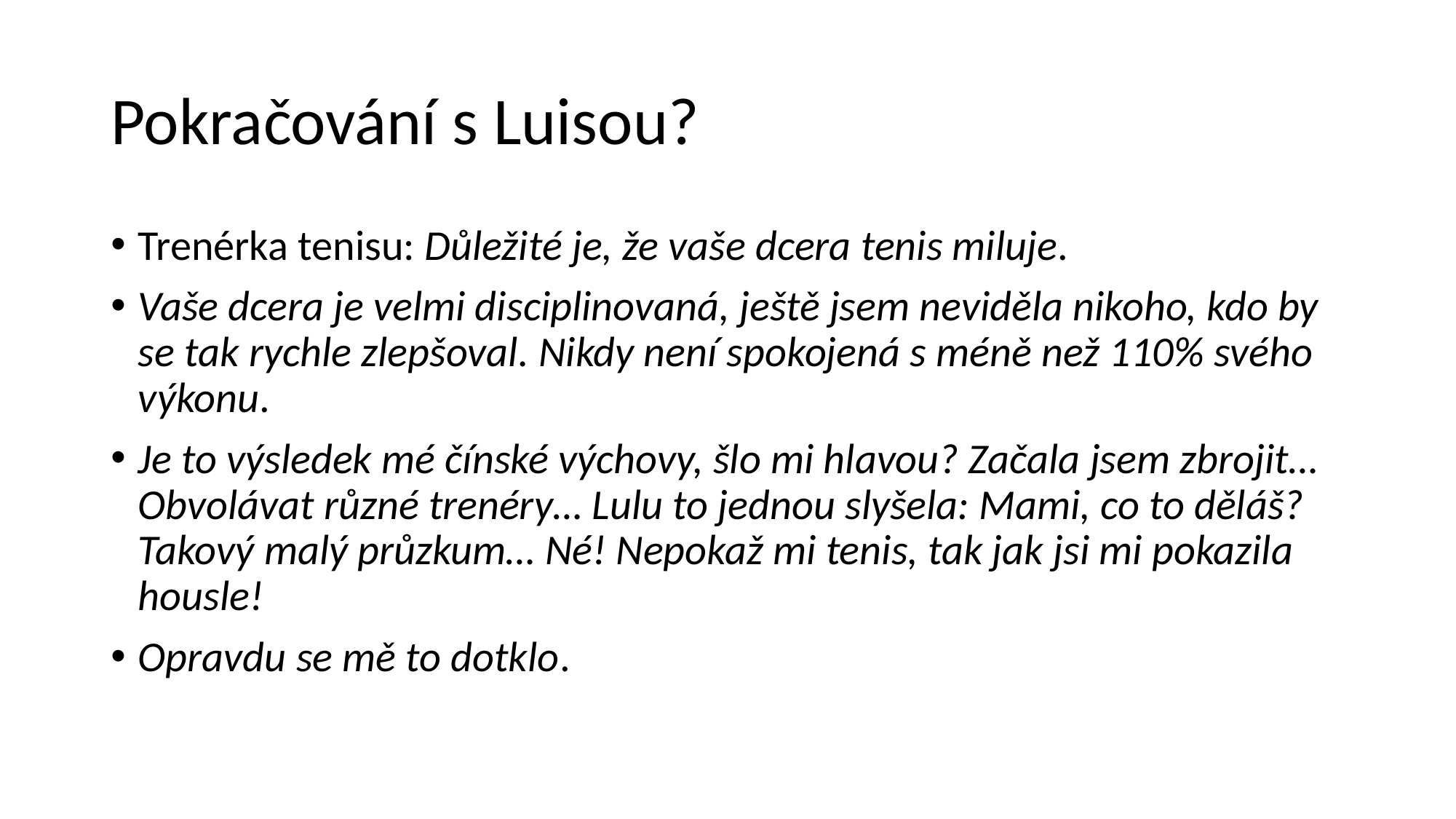

# Pokračování s Luisou?
Trenérka tenisu: Důležité je, že vaše dcera tenis miluje.
Vaše dcera je velmi disciplinovaná, ještě jsem neviděla nikoho, kdo by se tak rychle zlepšoval. Nikdy není spokojená s méně než 110% svého výkonu.
Je to výsledek mé čínské výchovy, šlo mi hlavou? Začala jsem zbrojit… Obvolávat různé trenéry… Lulu to jednou slyšela: Mami, co to děláš? Takový malý průzkum… Né! Nepokaž mi tenis, tak jak jsi mi pokazila housle!
Opravdu se mě to dotklo.